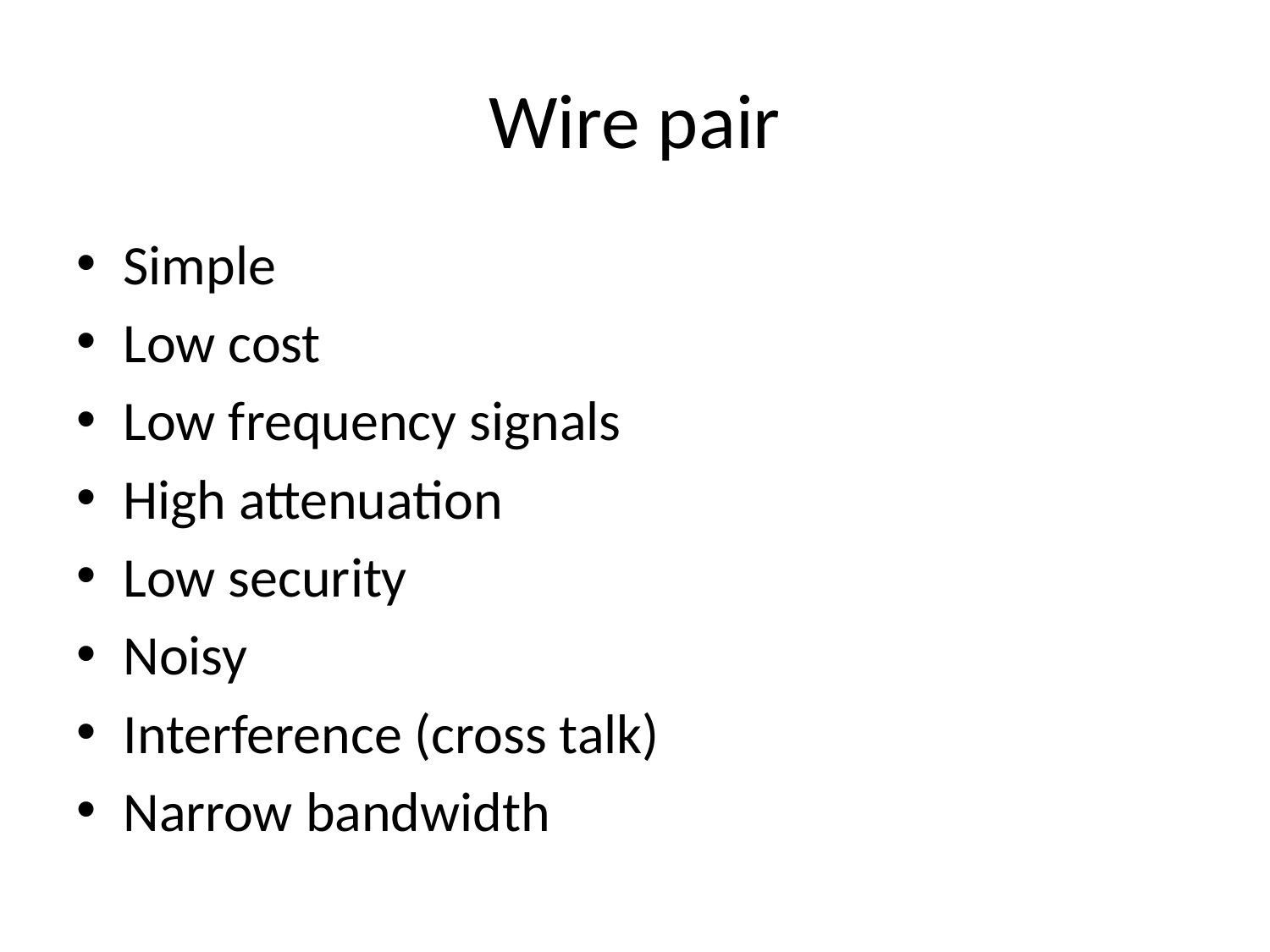

# Wire pair
Simple
Low cost
Low frequency signals
High attenuation
Low security
Noisy
Interference (cross talk)
Narrow bandwidth